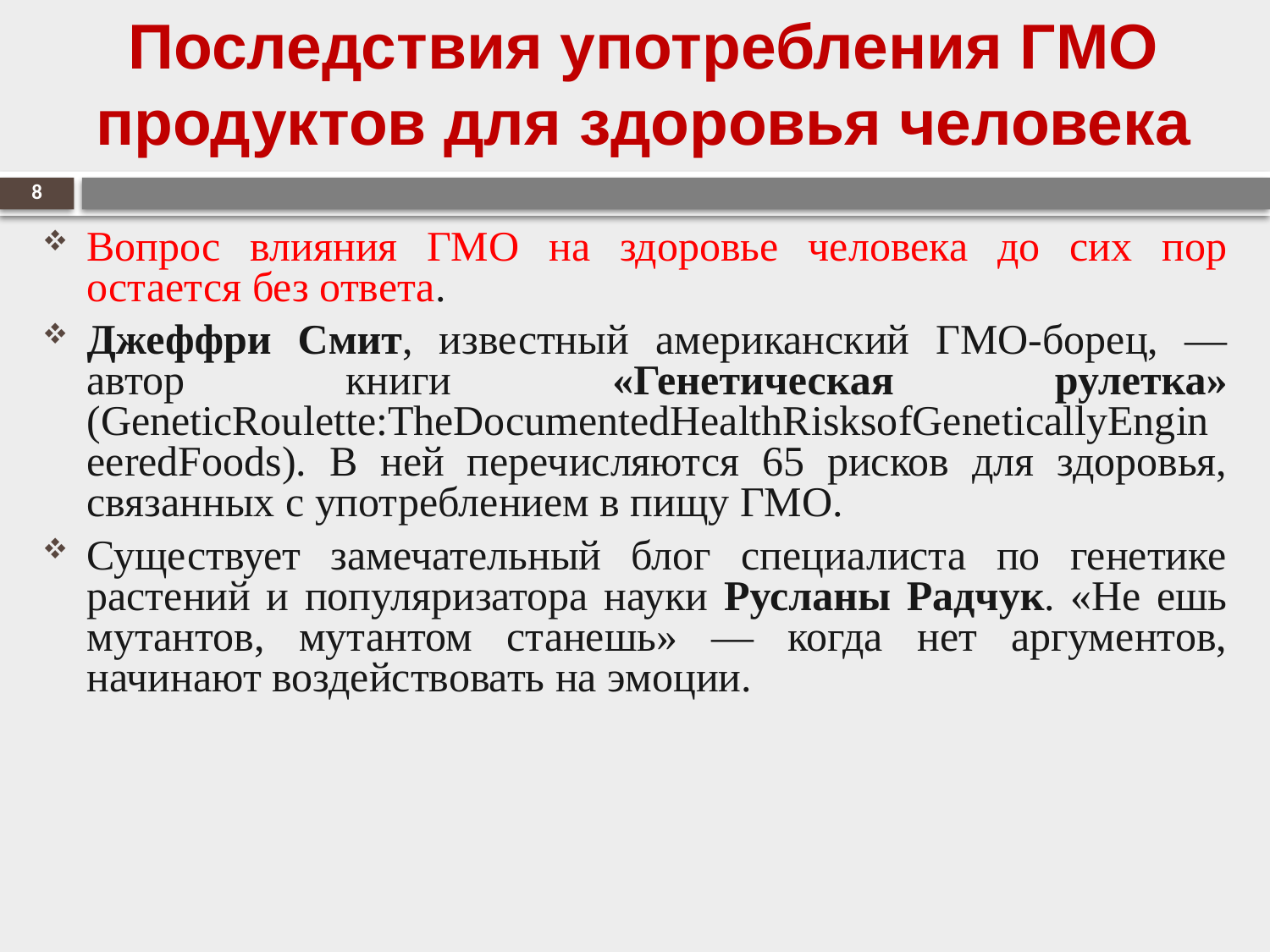

# Последствия употребления ГМО продуктов для здоровья человека
8
Вопрос влияния ГМО на здоровье человека до сих пор остается без ответа.
Джеффри Смит, известный американский ГМО-борец, — автор книги «Генетическая рулетка» (GeneticRoulette:TheDocumentedHealthRisksofGeneticallyEngineeredFoods). В ней перечисляются 65 рисков для здоровья, связанных с употреблением в пищу ГМО.
Существует замечательный блог специалиста по генетике растений и популяризатора науки Русланы Радчук. «Не ешь мутантов, мутантом станешь» — когда нет аргументов, начинают воздействовать на эмоции.